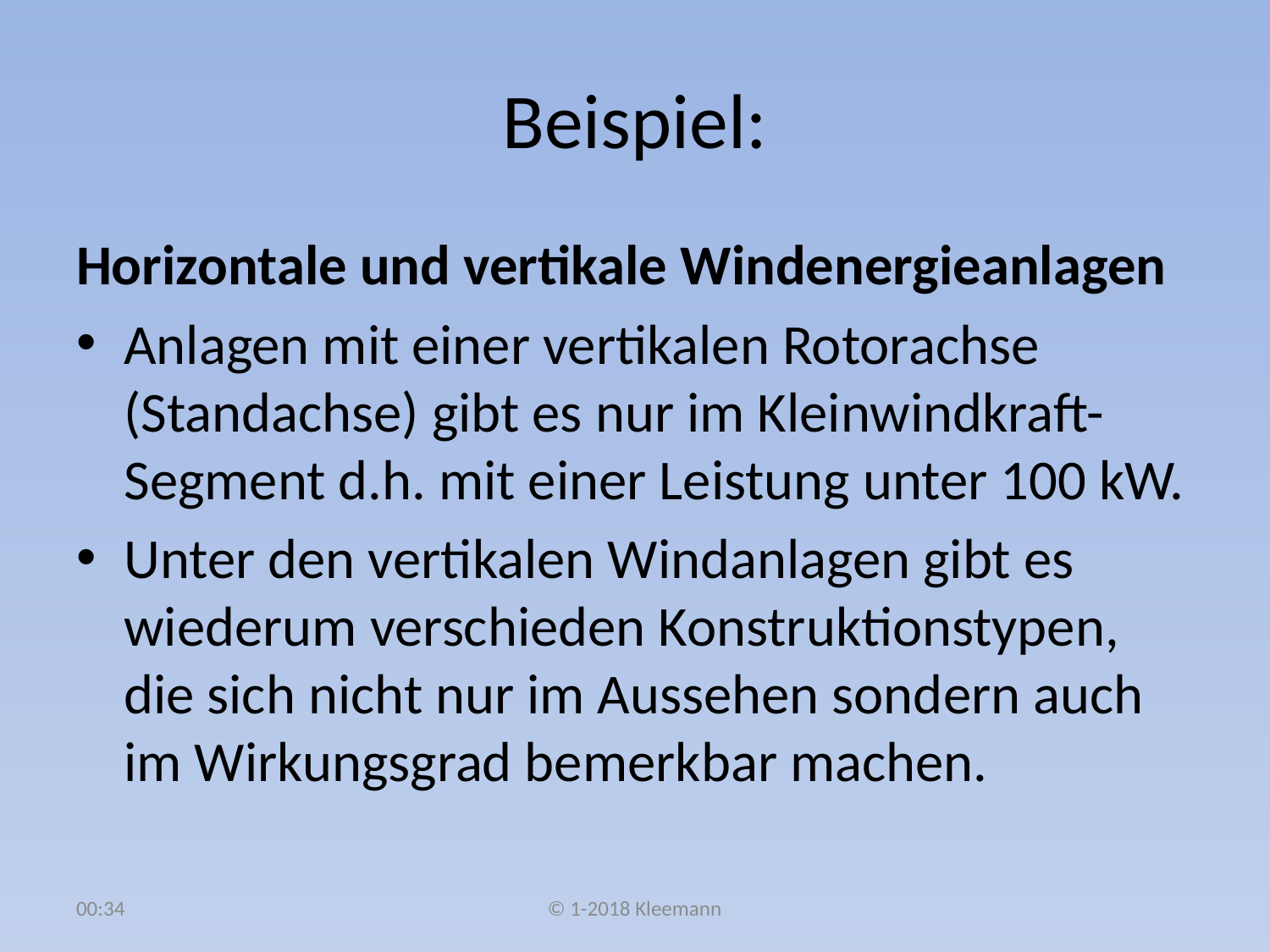

# Beispiel:
Horizontale und vertikale Windenergieanlagen
Anlagen mit einer vertikalen Rotorachse (Standachse) gibt es nur im Kleinwindkraft-Segment d.h. mit einer Leistung unter 100 kW.
Unter den vertikalen Windanlagen gibt es wiederum verschieden Konstruktionstypen, die sich nicht nur im Aussehen sondern auch im Wirkungsgrad bemerkbar machen.
00:34
© 1-2018 Kleemann